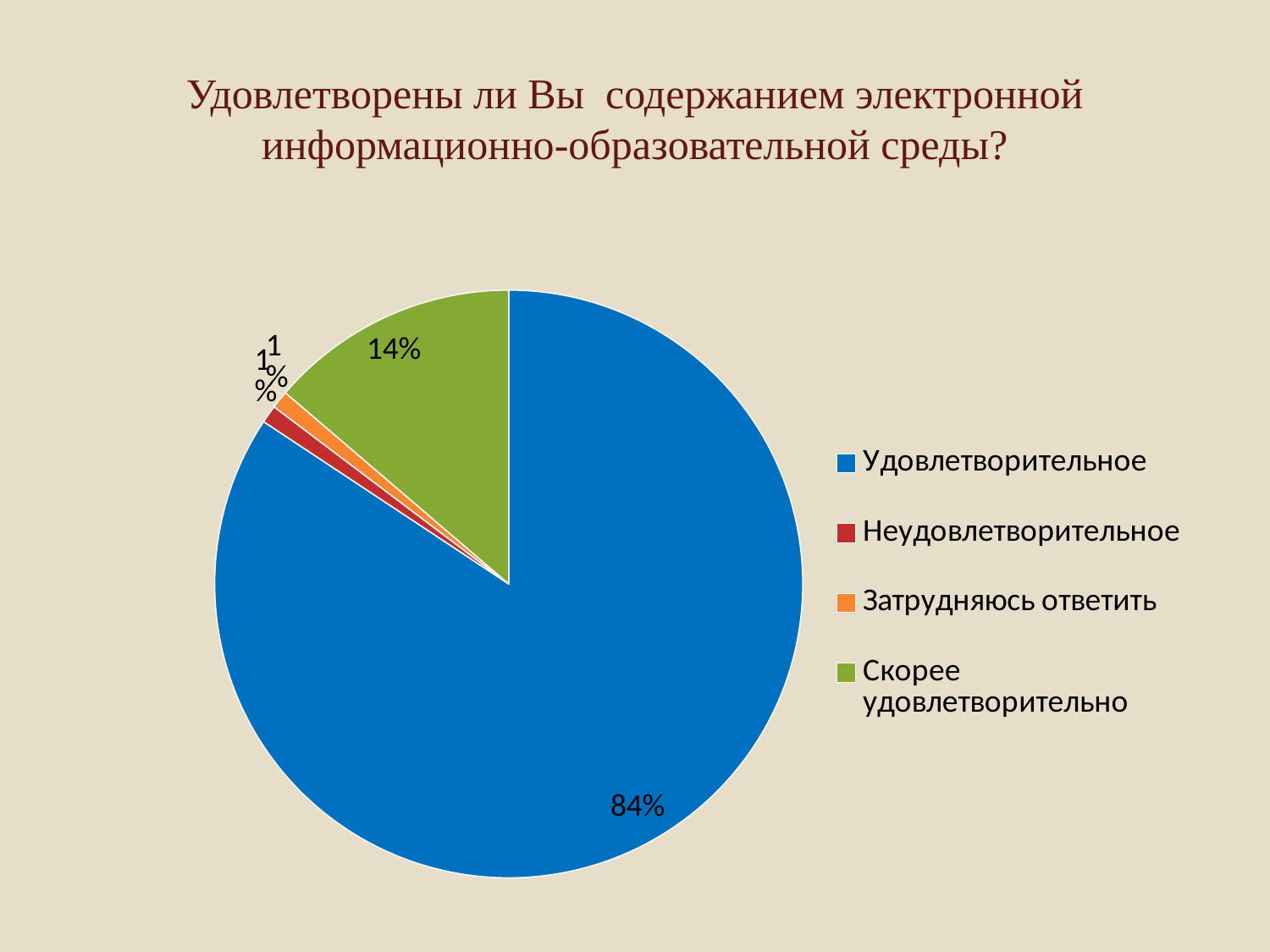

# Удовлетворены ли Вы  содержанием электронной информационно-образовательной среды?

### Chart

| Category | Продажи |
|---|---|
| Удовлетворительное | 86.0 |
| Неудовлетворительное  | 1.0 |
| Затрудняюсь ответить  | 1.0 |
| Скорее удовлетворительно  | 14.0 |